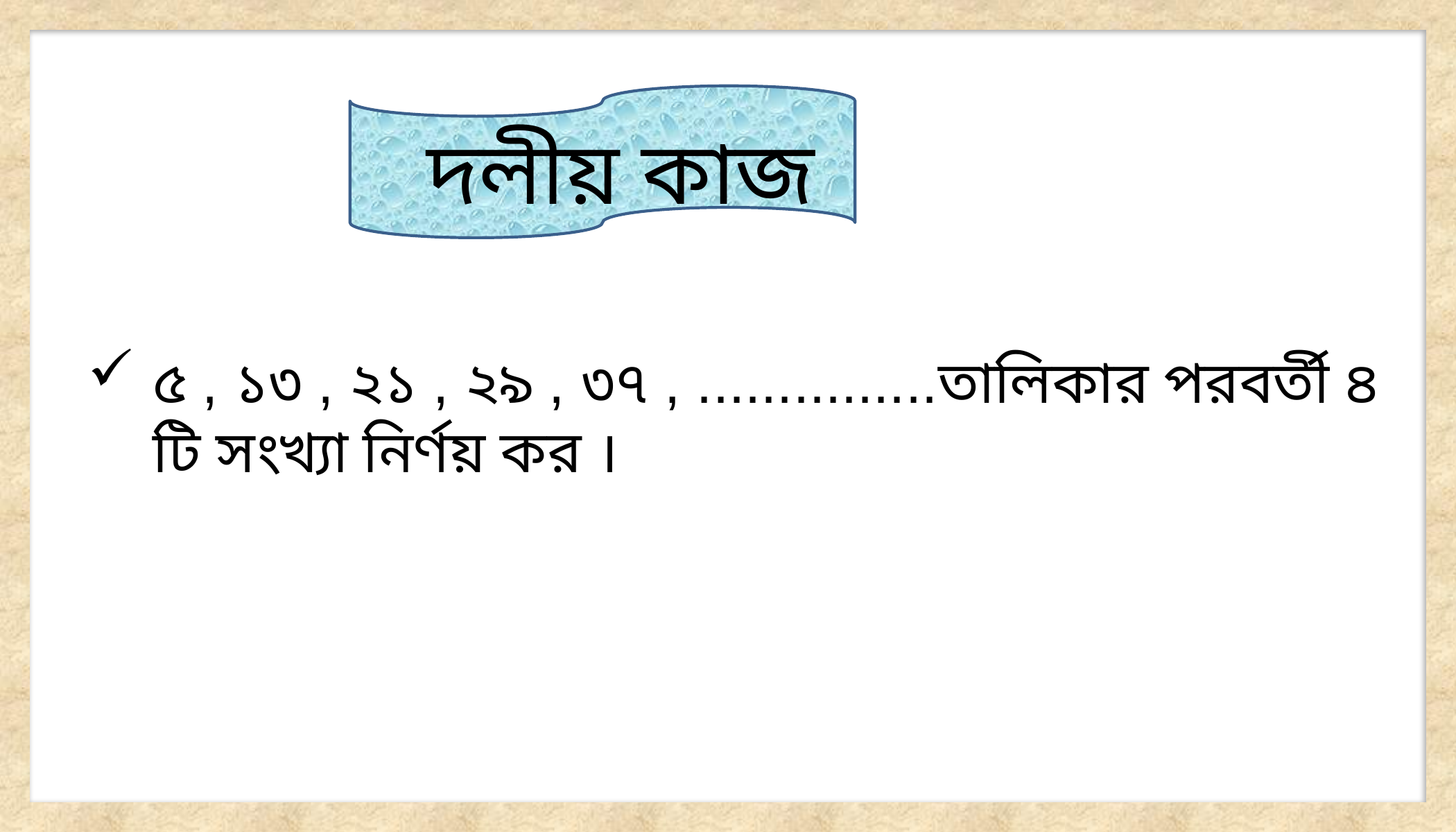

দলীয় কাজ
৫ , ১৩ , ২১ , ২৯ , ৩৭ , ...............তালিকার পরবর্তী ৪ টি সংখ্যা নির্ণয় কর ।